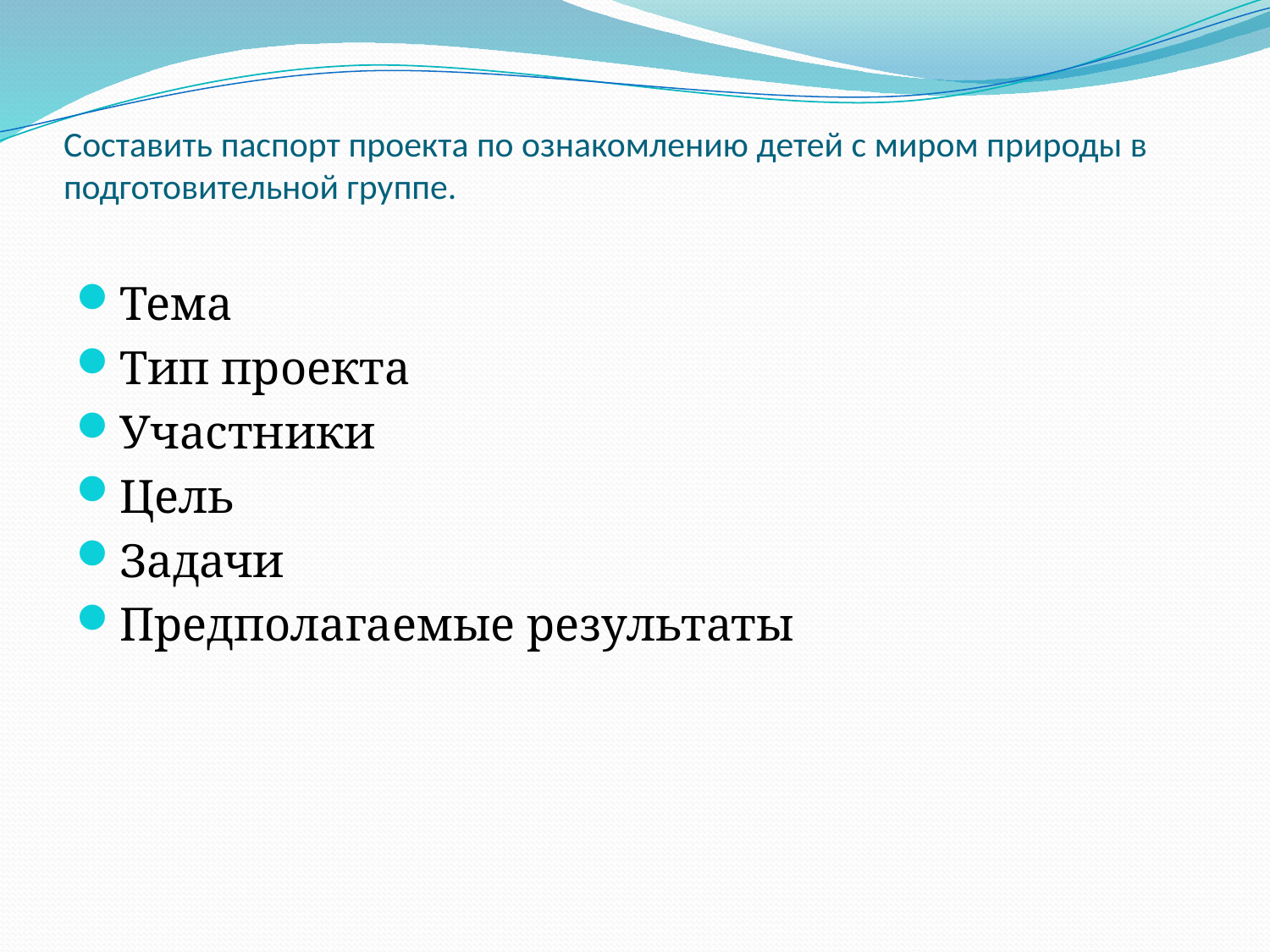

# Составить паспорт проекта по ознакомлению детей с миром природы в подготовительной группе.
Тема
Тип проекта
Участники
Цель
Задачи
Предполагаемые результаты